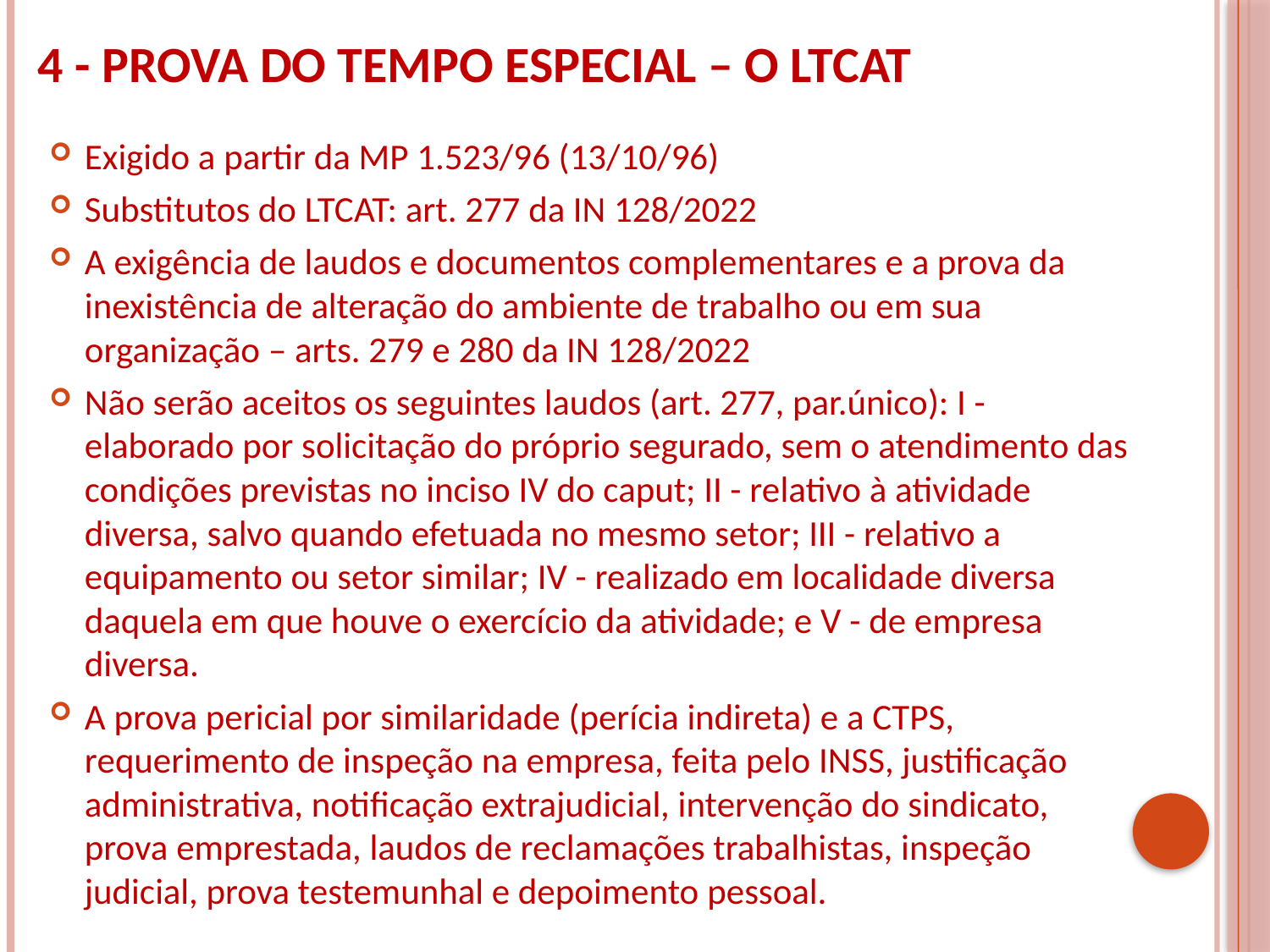

# 4 - PROVA DO TEMPO ESPECIAL – O LTCAT
Exigido a partir da MP 1.523/96 (13/10/96)
Substitutos do LTCAT: art. 277 da IN 128/2022
A exigência de laudos e documentos complementares e a prova da inexistência de alteração do ambiente de trabalho ou em sua organização – arts. 279 e 280 da IN 128/2022
Não serão aceitos os seguintes laudos (art. 277, par.único): I - elaborado por solicitação do próprio segurado, sem o atendimento das condições previstas no inciso IV do caput; II - relativo à atividade diversa, salvo quando efetuada no mesmo setor; III - relativo a equipamento ou setor similar; IV - realizado em localidade diversa daquela em que houve o exercício da atividade; e V - de empresa diversa.
A prova pericial por similaridade (perícia indireta) e a CTPS, requerimento de inspeção na empresa, feita pelo INSS, justificação administrativa, notificação extrajudicial, intervenção do sindicato, prova emprestada, laudos de reclamações trabalhistas, inspeção judicial, prova testemunhal e depoimento pessoal.